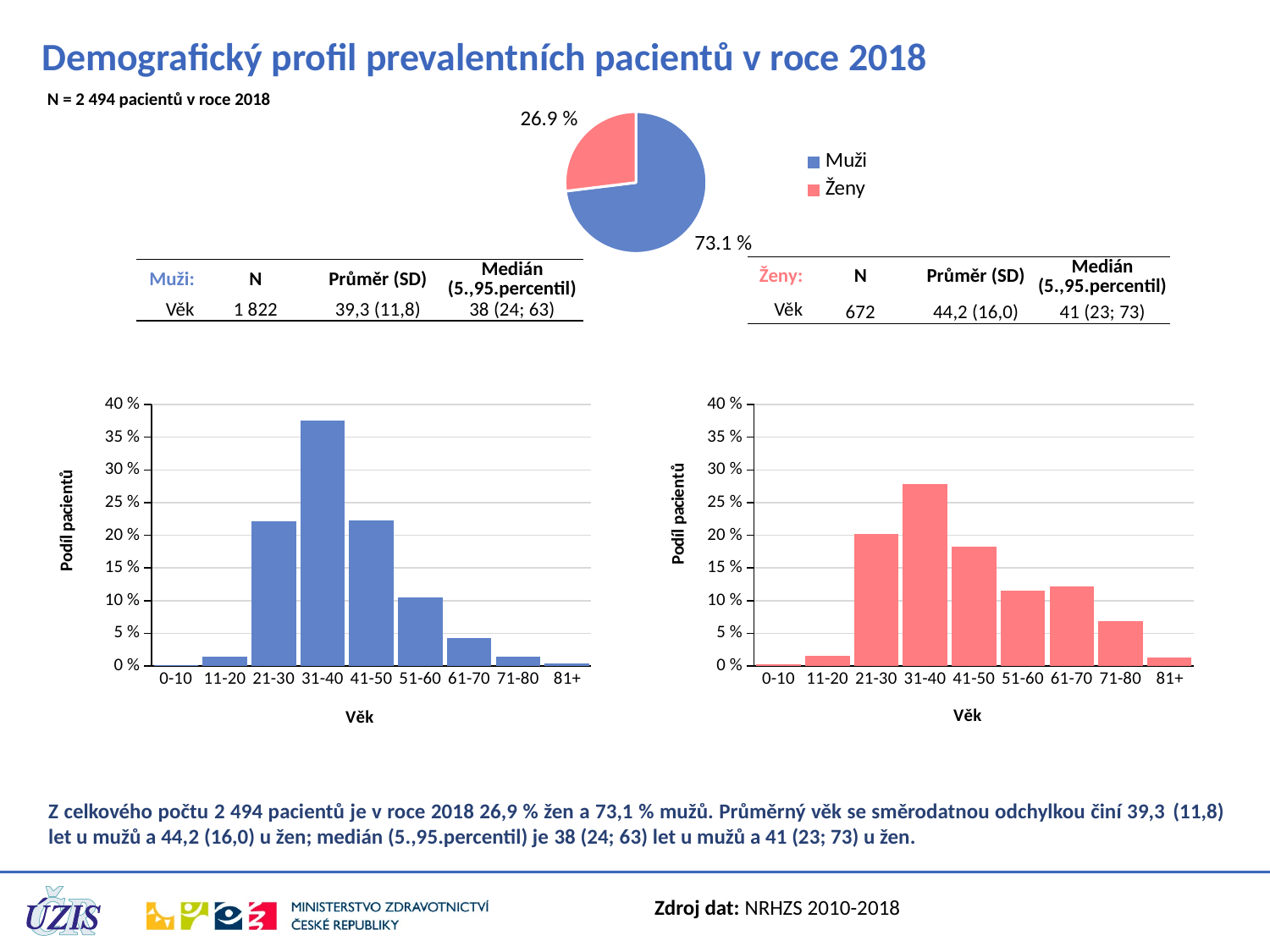

# Demografický profil prevalentních pacientů v roce 2018
N = 2 494 pacientů v roce 2018

### Chart

| Category | Podíl |
|---|---|
| Muži | 1822.0 |
| Ženy | 672.0 |
| Ženy: | N | Průměr (SD) | Medián (5.,95.percentil) |
| --- | --- | --- | --- |
| Věk | 672 | 44,2 (16,0) | 41 (23; 73) |
| Muži: | N | Průměr (SD) | Medián (5.,95.percentil) |
| --- | --- | --- | --- |
| Věk | 1 822 | 39,3 (11,8) | 38 (24; 63) |

### Chart

| Category | Total |
|---|---|
| 0-10 | 0.001 |
| 11-20 | 0.014 |
| 21-30 | 0.221 |
| 31-40 | 0.375 |
| 41-50 | 0.223 |
| 51-60 | 0.105 |
| 61-70 | 0.043 |
| 71-80 | 0.014 |
| 81+ | 0.004 |

### Chart

| Category | Total |
|---|---|
| 0-10 | 0.003 |
| 11-20 | 0.016 |
| 21-30 | 0.202 |
| 31-40 | 0.278 |
| 41-50 | 0.182 |
| 51-60 | 0.115 |
| 61-70 | 0.122 |
| 71-80 | 0.068 |
| 81+ | 0.013 |
Z celkového počtu 2 494 pacientů je v roce 2018 26,9 % žen a 73,1 % mužů. Průměrný věk se směrodatnou odchylkou činí 39,3 (11,8) let u mužů a 44,2 (16,0) u žen; medián (5.,95.percentil) je 38 (24; 63) let u mužů a 41 (23; 73) u žen.
Zdroj dat: NRHZS 2010-2018